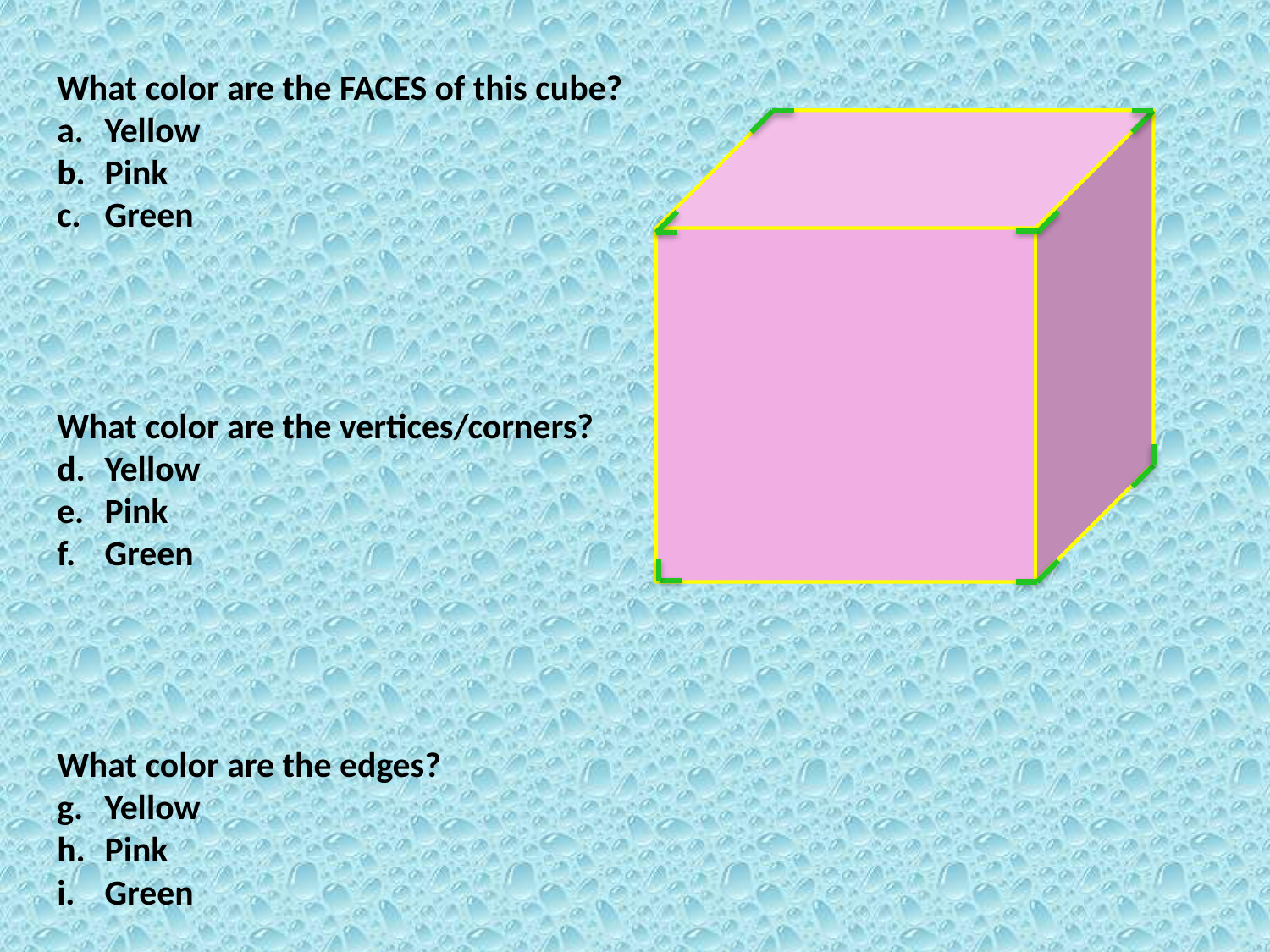

What color are the FACES of this cube?
Yellow
Pink
Green

What color are the vertices/corners?
Yellow
Pink
Green

What color are the edges?
Yellow
Pink
Green